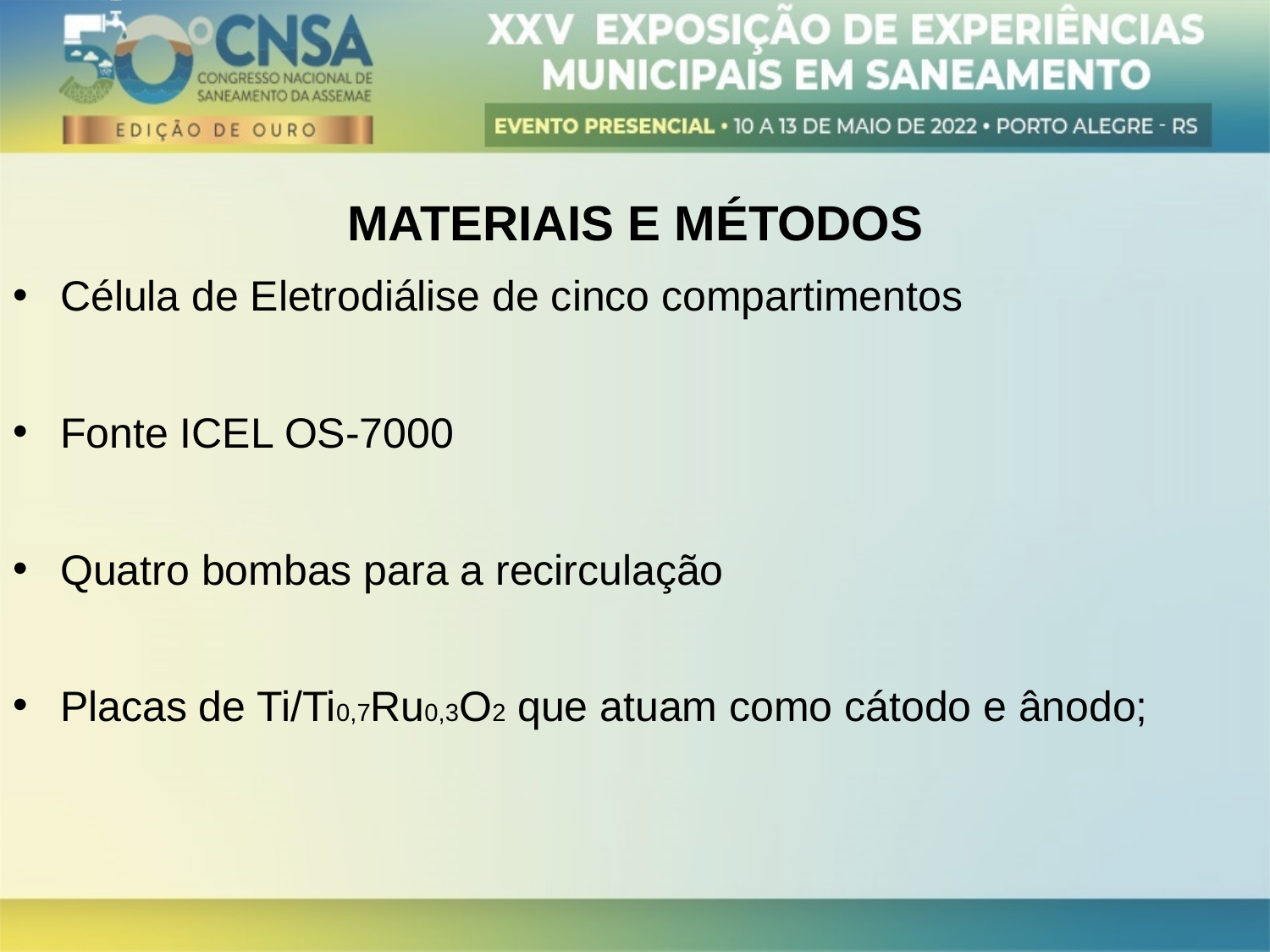

MATERIAIS E MÉTODOS
Célula de Eletrodiálise de cinco compartimentos

Fonte ICEL OS-7000

Quatro bombas para a recirculação

Placas de Ti/Ti0,7Ru0,3O2 que atuam como cátodo e ânodo;